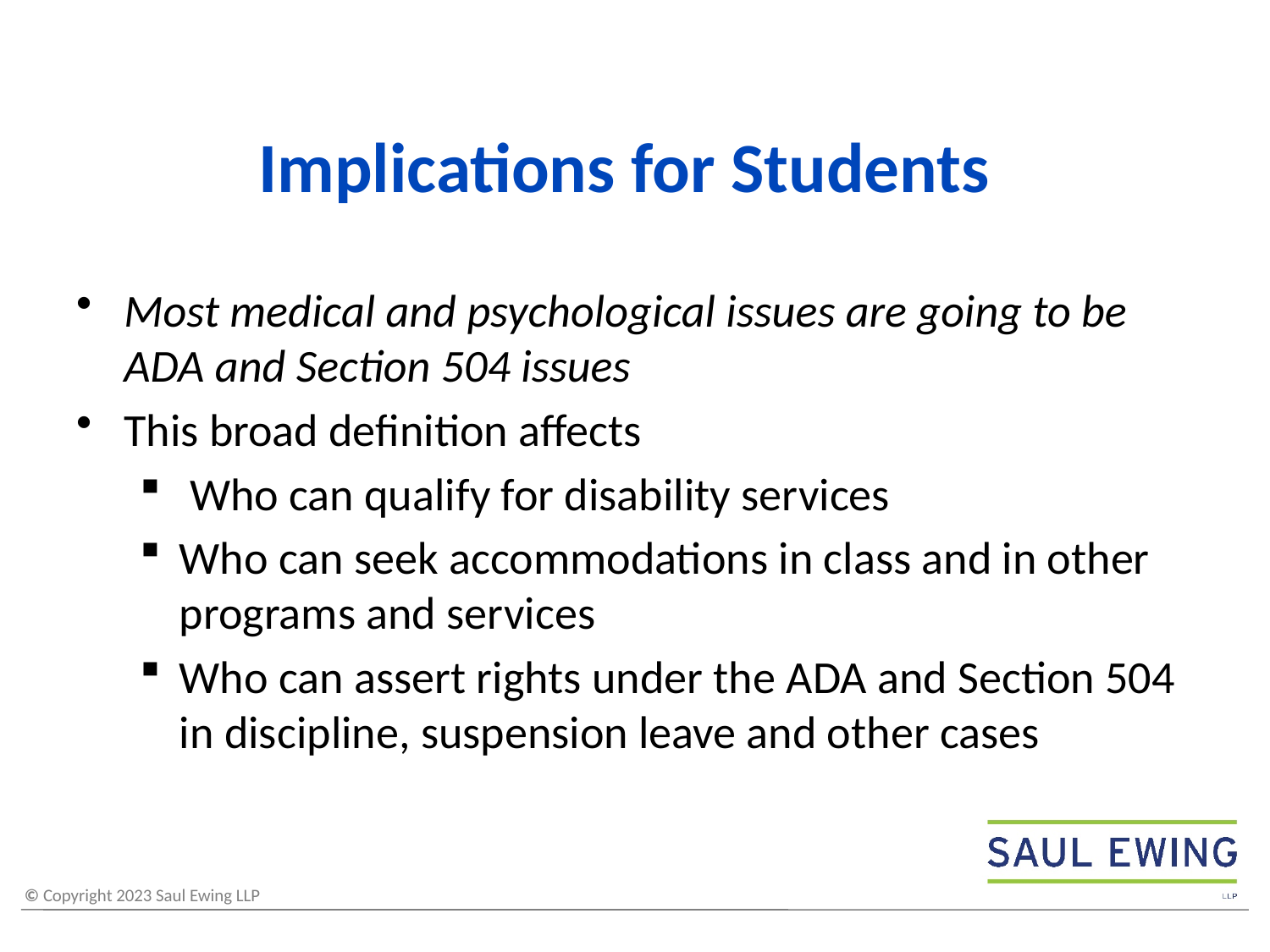

# Implications for Students
Most medical and psychological issues are going to be ADA and Section 504 issues
This broad definition affects
 Who can qualify for disability services
Who can seek accommodations in class and in other programs and services
Who can assert rights under the ADA and Section 504 in discipline, suspension leave and other cases
21